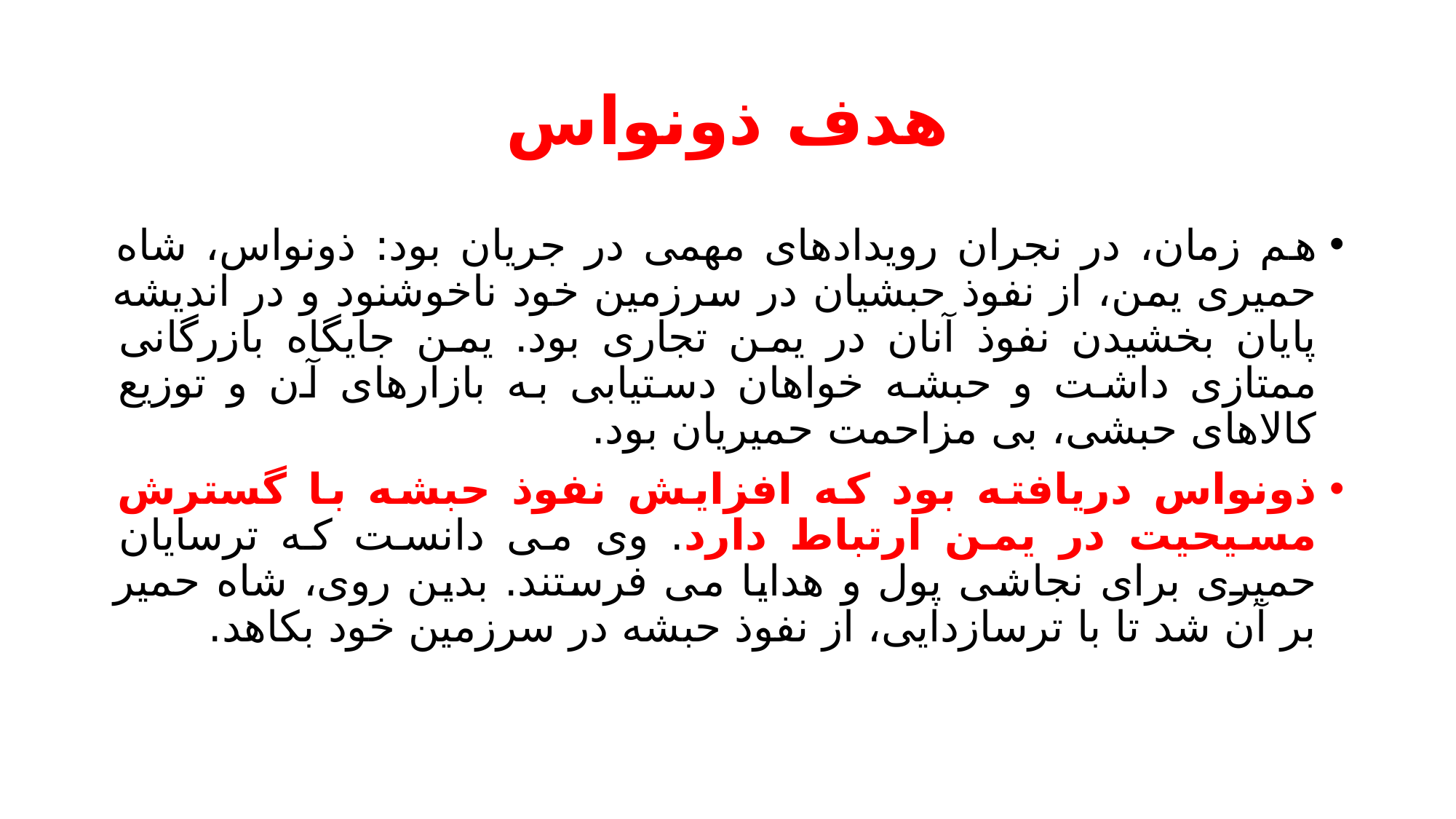

# هدف ذونواس
هم زمان، در نجران رویدادهای مهمی در جریان بود: ذونواس، شاه حمیری یمن، از نفوذ حبشیان در سرزمین خود ناخوشنود و در اندیشه پایان بخشیدن نفوذ آنان در یمن تجاری بود. یمن جایگاه بازرگانی ممتازی داشت و حبشه خواهان دستیابی به بازارهای آن و توزیع کالاهای حبشی، بی مزاحمت حمیریان بود.
ذونواس دریافته بود که افزایش نفوذ حبشه با گسترش مسیحیت در یمن ارتباط دارد. وی می دانست که ترسایان حمیری برای نجاشی پول و هدایا می فرستند. بدین روی، شاه حمیر بر آن شد تا با ترسازدایی، از نفوذ حبشه در سرزمین خود بکاهد.